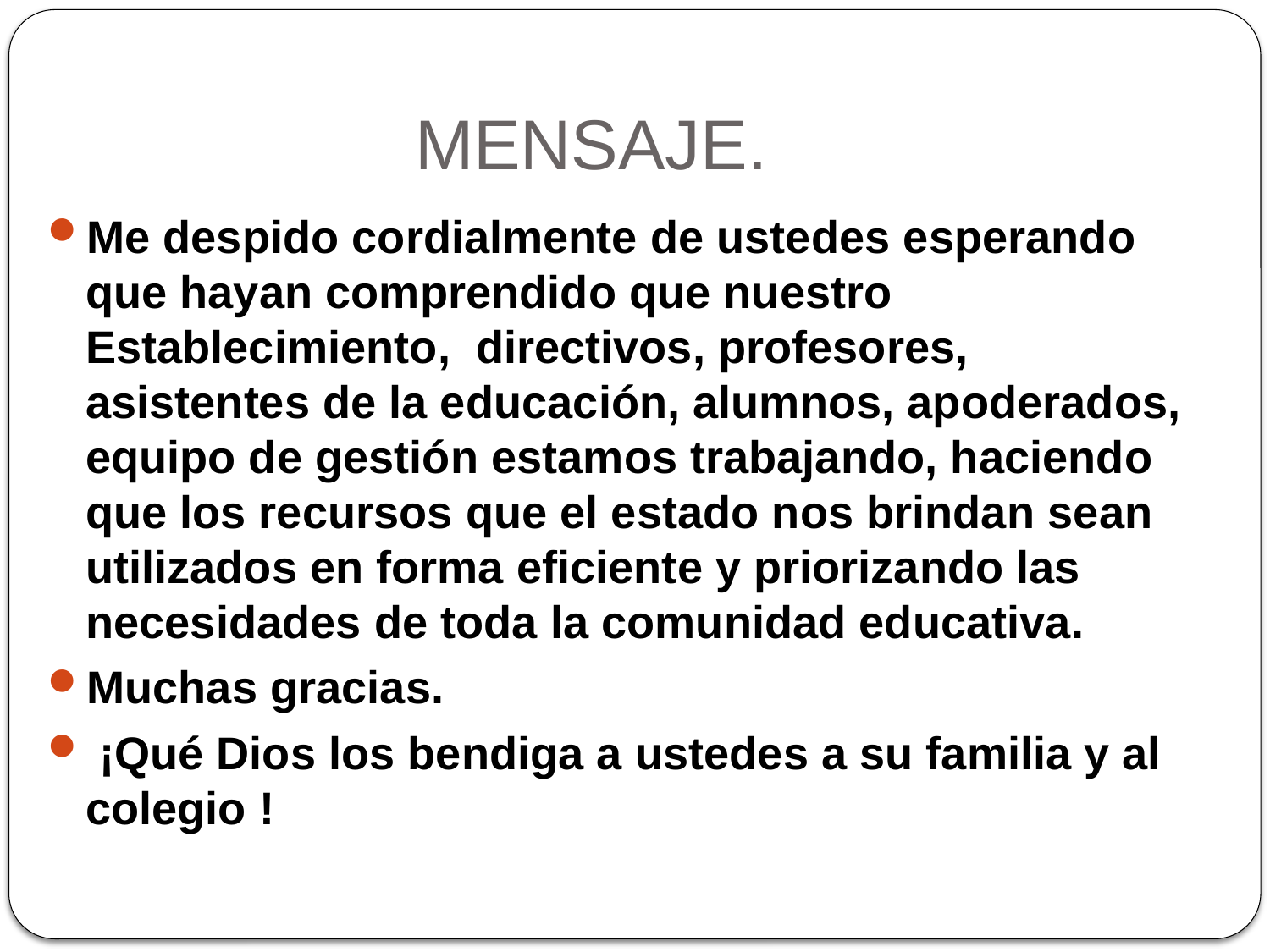

# MENSAJE.
Me despido cordialmente de ustedes esperando que hayan comprendido que nuestro Establecimiento,  directivos, profesores, asistentes de la educación, alumnos, apoderados, equipo de gestión estamos trabajando, haciendo que los recursos que el estado nos brindan sean utilizados en forma eficiente y priorizando las necesidades de toda la comunidad educativa.
Muchas gracias.
 ¡Qué Dios los bendiga a ustedes a su familia y al  colegio !